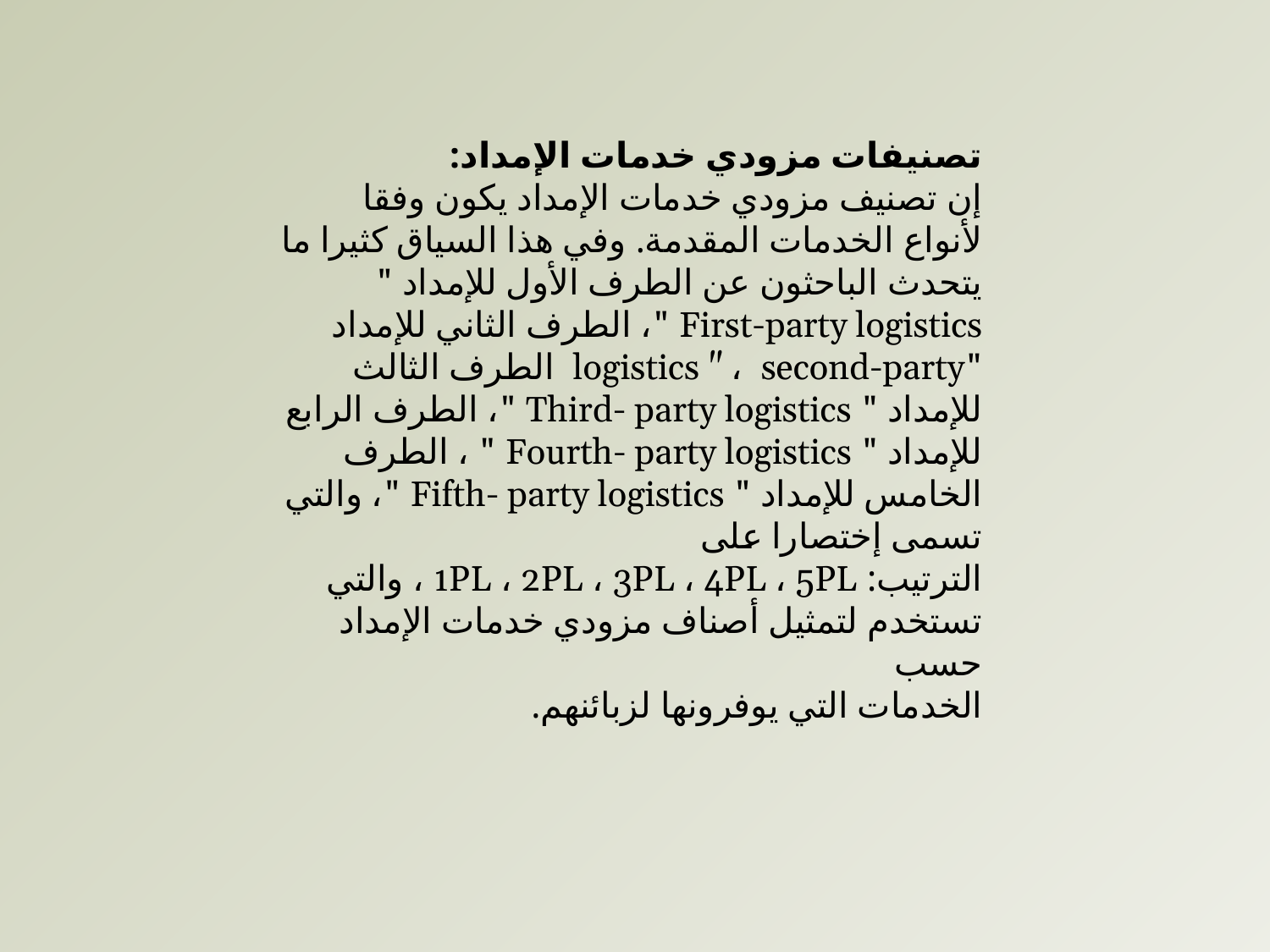

تصنيفات مزودي خدمات الإمداد:
إن تصنيف مزودي خدمات الإمداد يكون وفقا لأنواع الخدمات المقدمة. وفي هذا السياق كثيرا ما يتحدث الباحثون عن الطرف الأول للإمداد " First-party logistics "، الطرف الثاني للإمداد "logistics " ،  second-party  الطرف الثالث للإمداد " Third- party logistics "، الطرف الرابع للإمداد " Fourth- party logistics " ، الطرف الخامس للإمداد " Fifth- party logistics "، والتي تسمى إختصارا على
الترتيب: 1PL ، 2PL ، 3PL ، 4PL ، 5PL ، والتي تستخدم لتمثيل أصناف مزودي خدمات الإمداد حسب
الخدمات التي يوفرونها لزبائنهم.